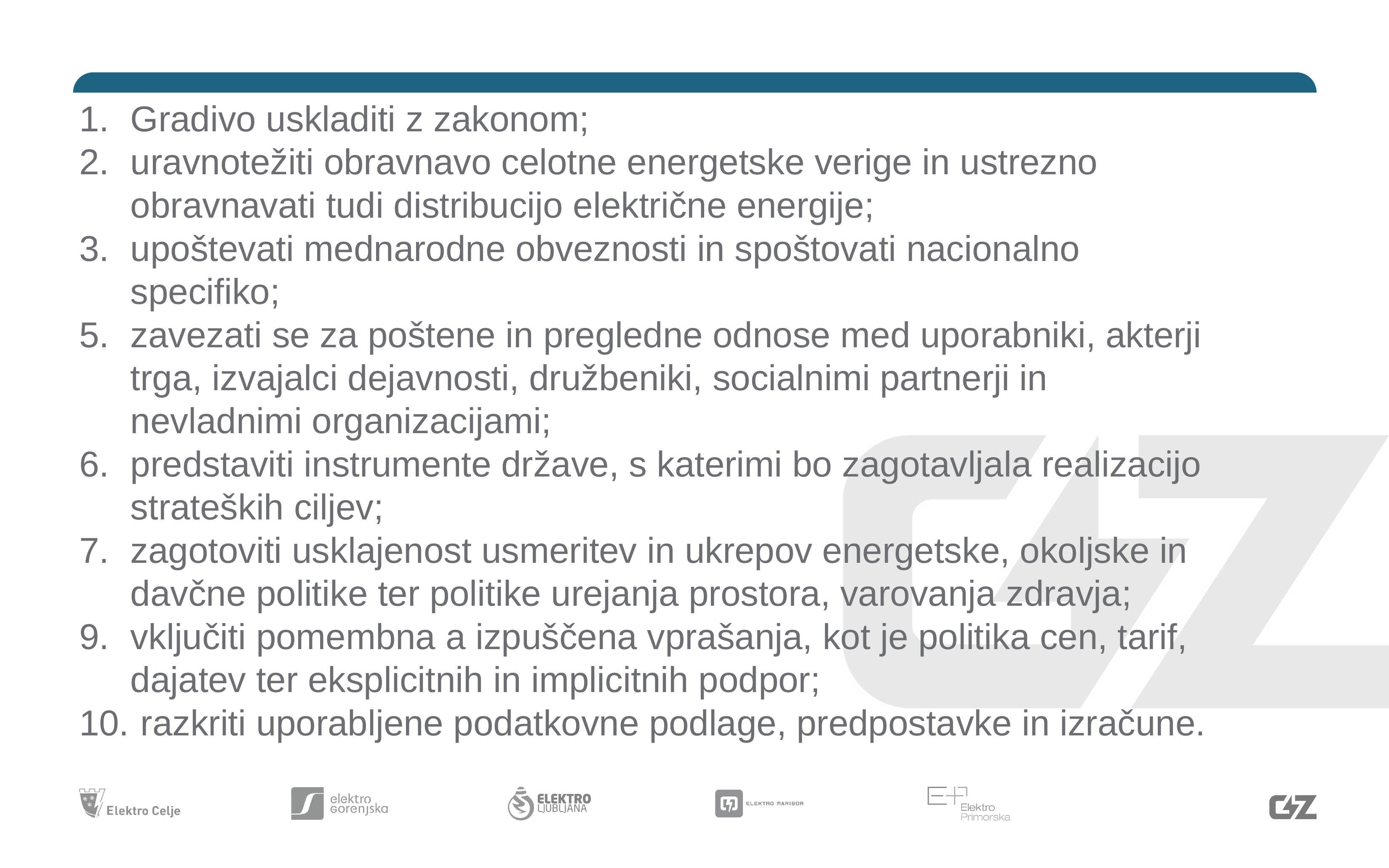

Gradivo uskladiti z zakonom;
uravnotežiti obravnavo celotne energetske verige in ustrezno obravnavati tudi distribucijo električne energije;
upoštevati mednarodne obveznosti in spoštovati nacionalno specifiko;
zavezati se za poštene in pregledne odnose med uporabniki, akterji trga, izvajalci dejavnosti, družbeniki, socialnimi partnerji in nevladnimi organizacijami;
predstaviti instrumente države, s katerimi bo zagotavljala realizacijo strateških ciljev;
zagotoviti usklajenost usmeritev in ukrepov energetske, okoljske in davčne politike ter politike urejanja prostora, varovanja zdravja;
vključiti pomembna a izpuščena vprašanja, kot je politika cen, tarif, dajatev ter eksplicitnih in implicitnih podpor;
 razkriti uporabljene podatkovne podlage, predpostavke in izračune.